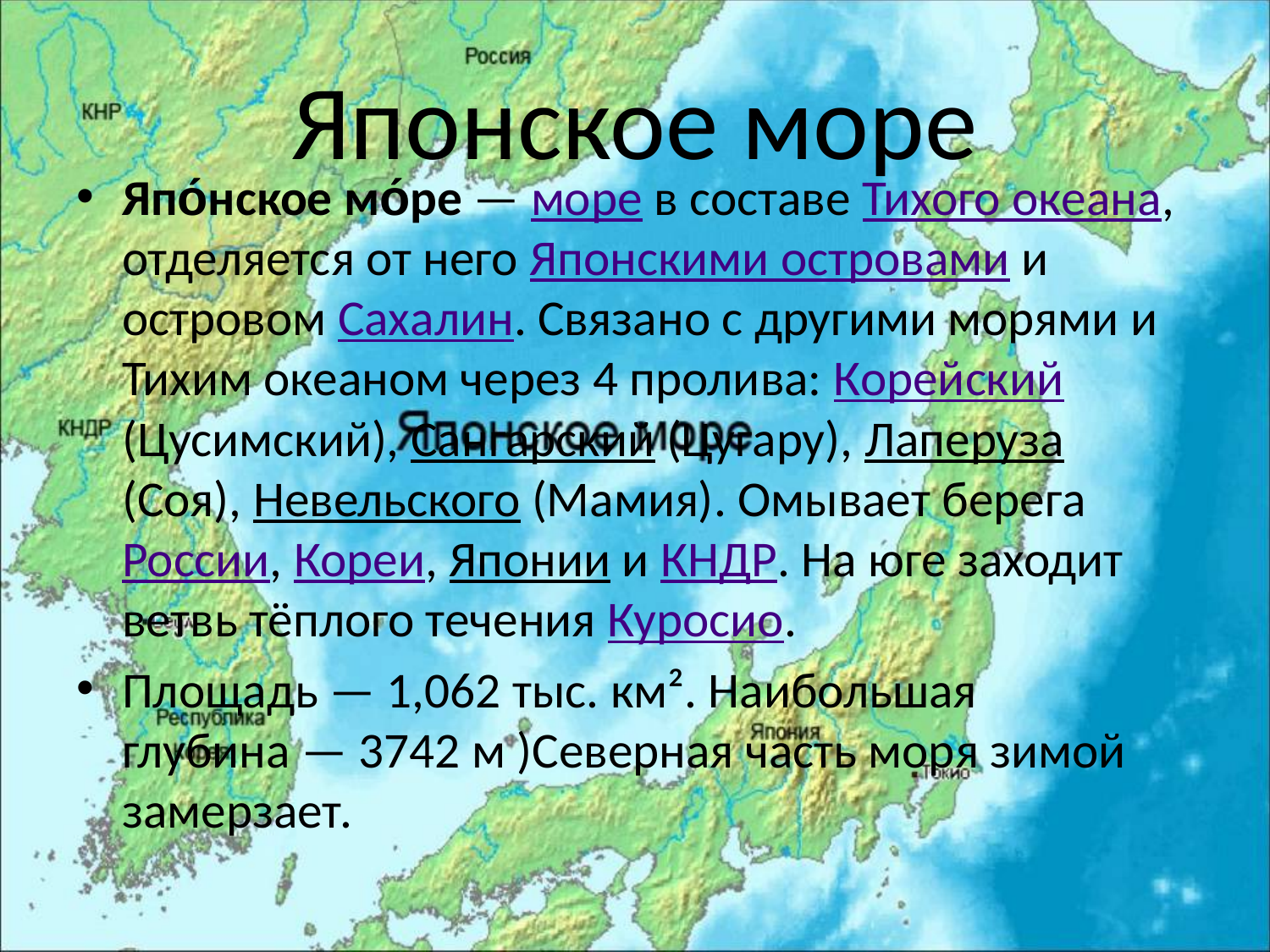

# Японское море
Япо́нское мо́ре — море в составе Тихого океана, отделяется от него Японскими островами и островом Сахалин. Связано с другими морями и Тихим океаном через 4 пролива: Корейский (Цусимский), Сангарский (Цугару), Лаперуза (Соя), Невельского (Мамия). Омывает берега России, Кореи, Японии и КНДР. На юге заходит ветвь тёплого течения Куросио.
Площадь — 1,062 тыс. км². Наибольшая глубина — 3742 м )Северная часть моря зимой замерзает.